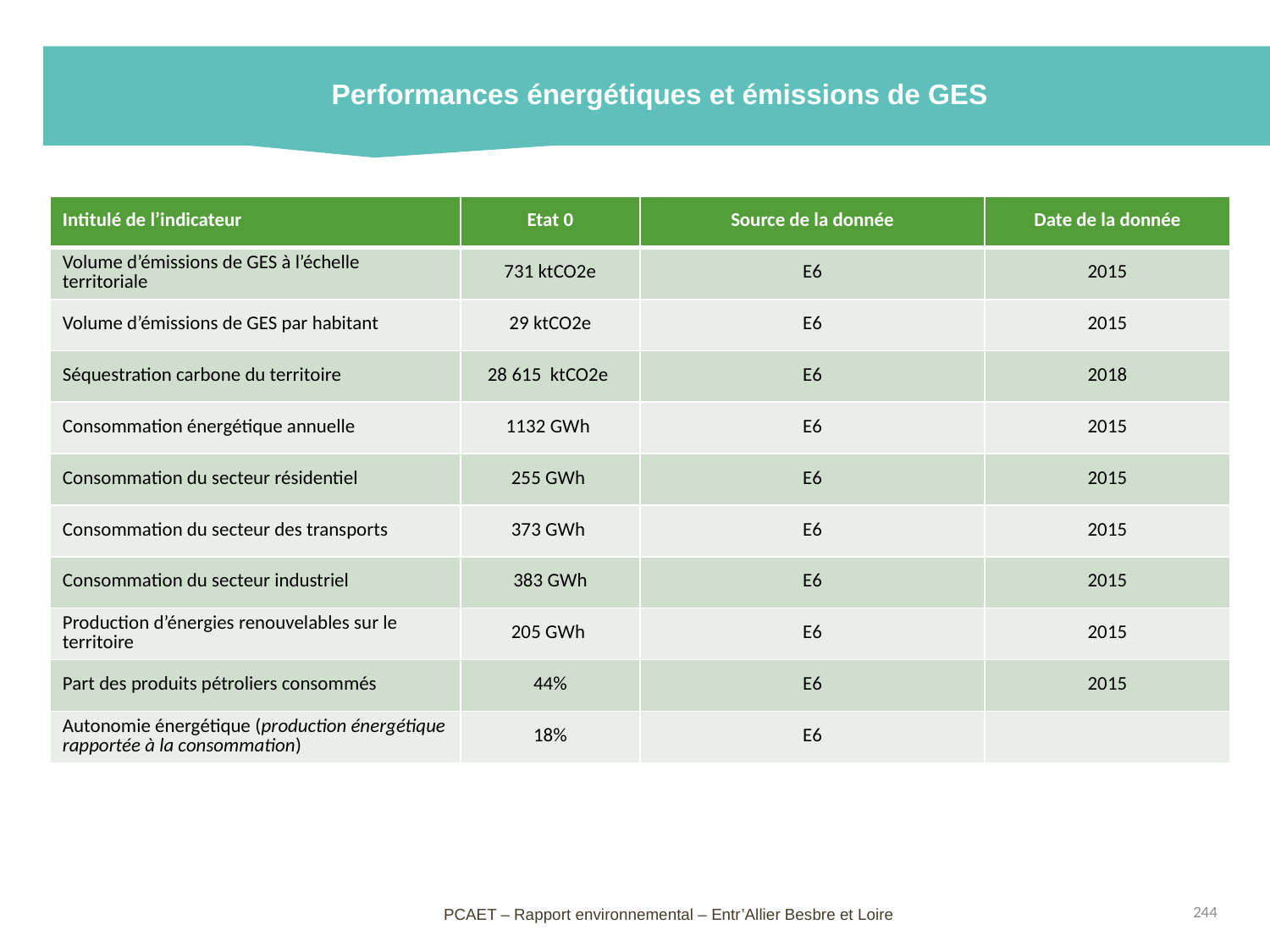

Performances énergétiques et émissions de GES
| Intitulé de l’indicateur | Etat 0 | Source de la donnée | Date de la donnée |
| --- | --- | --- | --- |
| Volume d’émissions de GES à l’échelle territoriale | 731 ktCO2e | E6 | 2015 |
| Volume d’émissions de GES par habitant | 29 ktCO2e | E6 | 2015 |
| Séquestration carbone du territoire | 28 615 ktCO2e | E6 | 2018 |
| Consommation énergétique annuelle | 1132 GWh | E6 | 2015 |
| Consommation du secteur résidentiel | 255 GWh | E6 | 2015 |
| Consommation du secteur des transports | 373 GWh | E6 | 2015 |
| Consommation du secteur industriel | 383 GWh | E6 | 2015 |
| Production d’énergies renouvelables sur le territoire | 205 GWh | E6 | 2015 |
| Part des produits pétroliers consommés | 44% | E6 | 2015 |
| Autonomie énergétique (production énergétique rapportée à la consommation) | 18% | E6 |  |
244